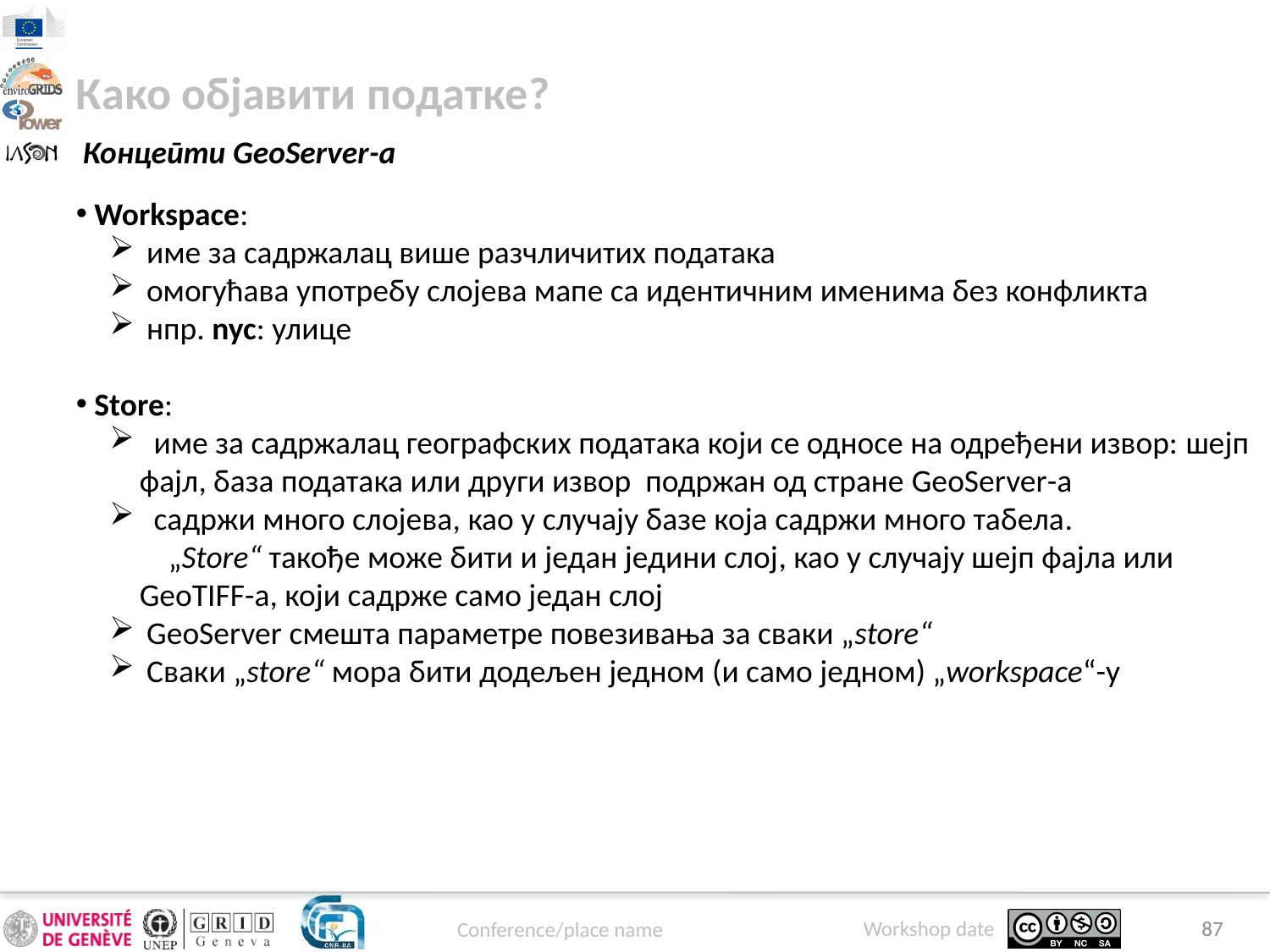

Како објавити податке?
Концепти GeoServer-а
 Workspace:
 име за садржалац више разчличитих података
 омогућава употребу слојева мапе са идентичним именима без конфликта
 нпр. nyc: улице

 Store:
  име за садржалац географских података који се односе на одређени извор: шејп фајл, база података или други извор  подржан од стране GeoServer-а
  садржи много слојева, као у случају базе која садржи много табела.
    „Store“ такође може бити и један једини слој, као у случају шејп фајла или GeoTIFF-а, који садрже само један слој
 GeoServer смешта параметре повезивања за сваки „store“
 Сваки „store“ мора бити додељен једном (и само једном) „workspace“-у

87